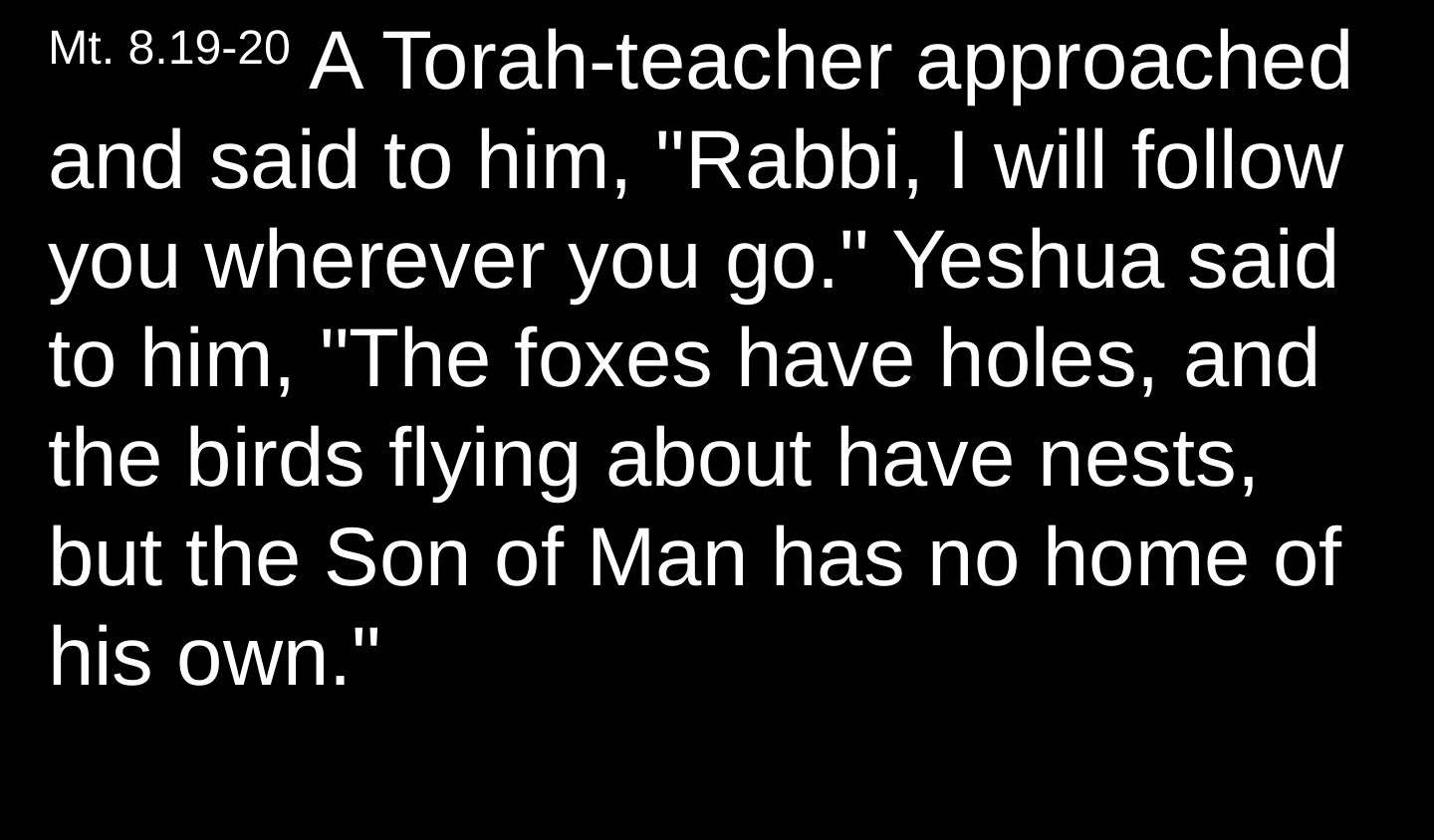

Mt. 8.19-20 A Torah-teacher approached and said to him, "Rabbi, I will follow you wherever you go." Yeshua said to him, "The foxes have holes, and the birds flying about have nests, but the Son of Man has no home of his own."